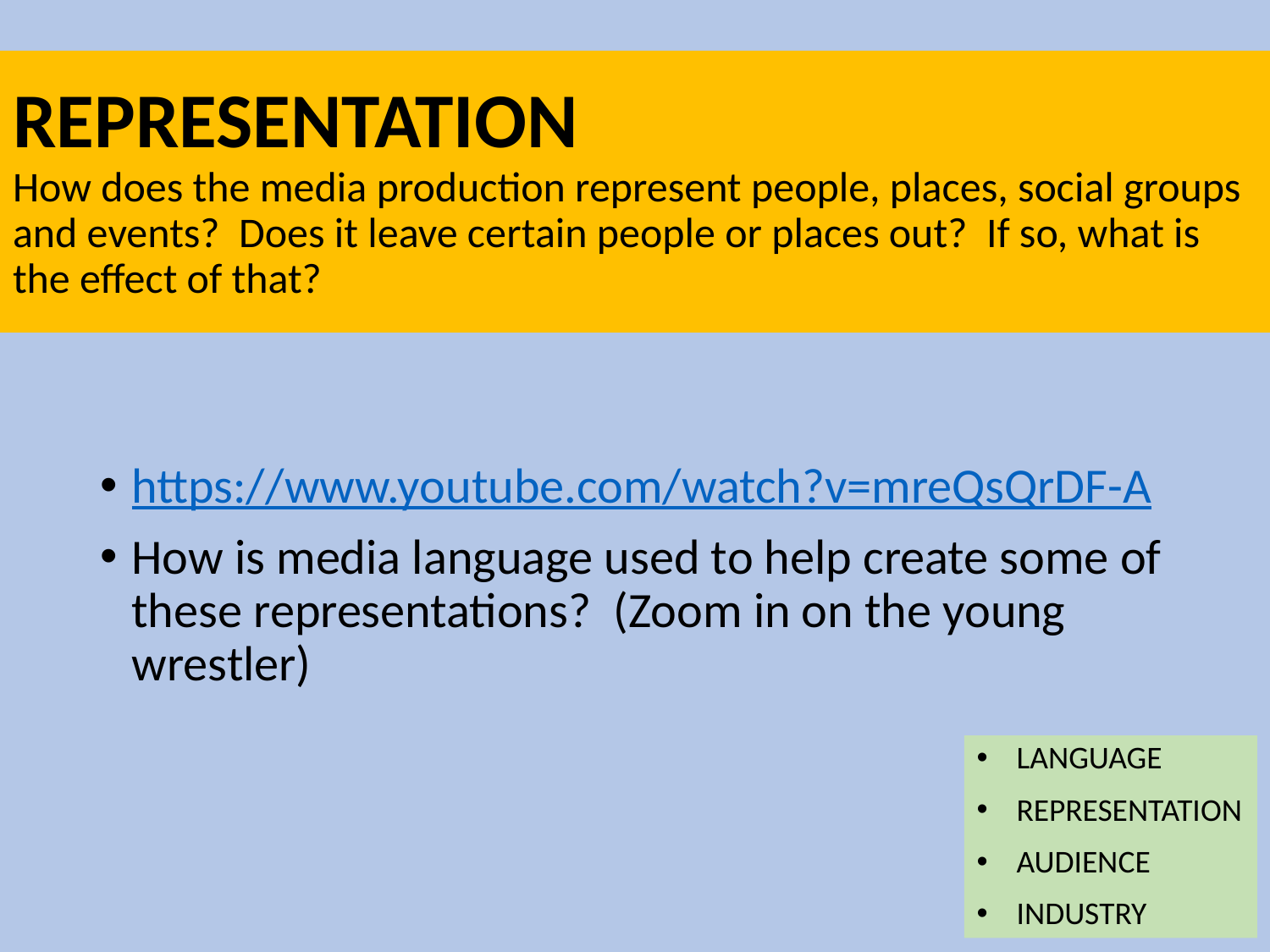

# REPRESENTATION How does the media production represent people, places, social groups and events?  Does it leave certain people or places out?  If so, what is the effect of that?
https://www.youtube.com/watch?v=mreQsQrDF-A
How is media language used to help create some of these representations?  (Zoom in on the young wrestler)
LANGUAGE
REPRESENTATION
AUDIENCE
INDUSTRY